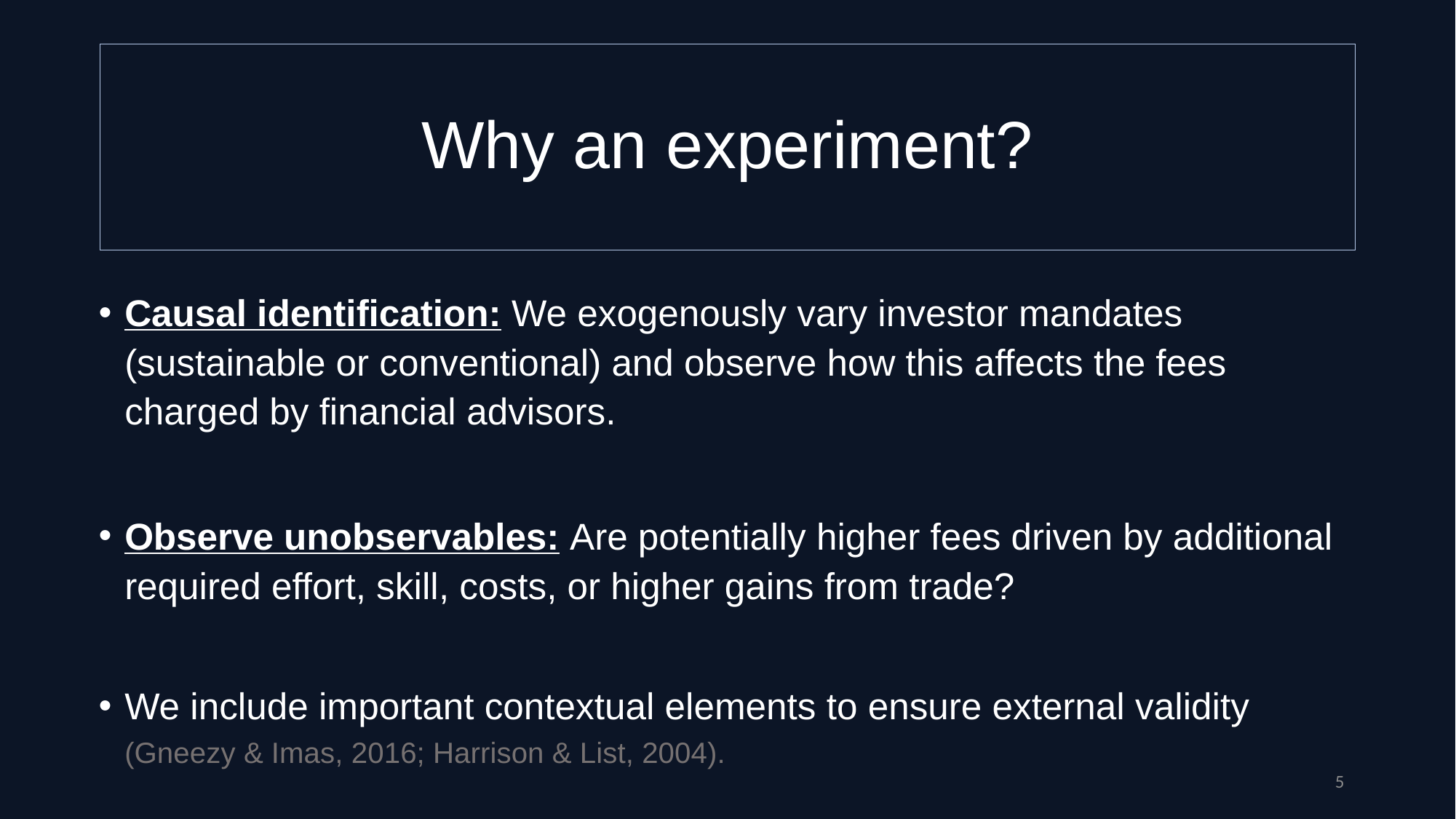

# Why an experiment?
Causal identification: We exogenously vary investor mandates (sustainable or conventional) and observe how this affects the fees charged by financial advisors.

Observe unobservables: Are potentially higher fees driven by additional required effort, skill, costs, or higher gains from trade?

We include important contextual elements to ensure external validity (Gneezy & Imas, 2016; Harrison & List, 2004).
5